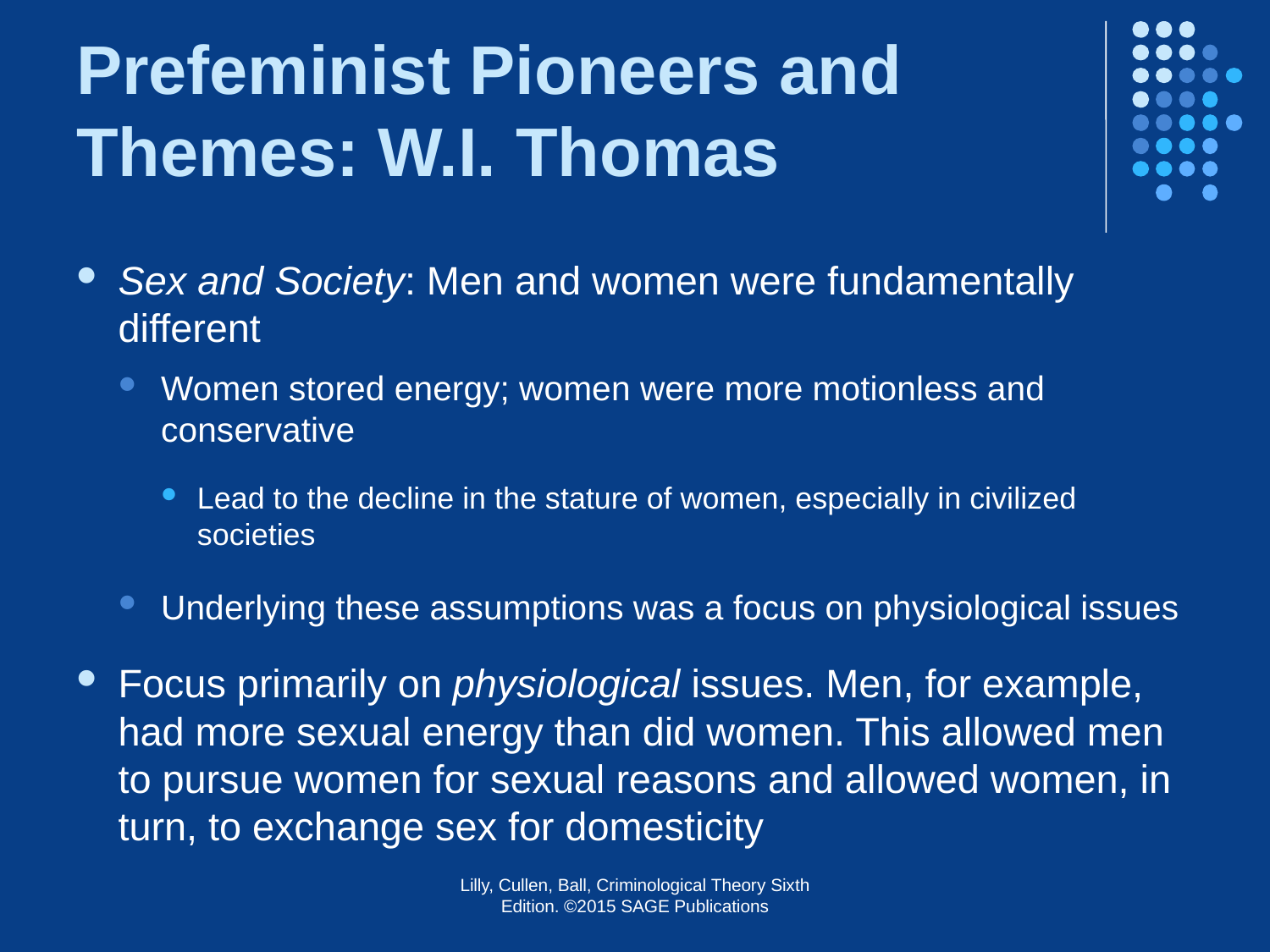

# Prefeminist Pioneers and Themes: W.I. Thomas
Sex and Society: Men and women were fundamentally different

Women stored energy; women were more motionless and conservative

Lead to the decline in the stature of women, especially in civilized societies

Underlying these assumptions was a focus on physiological issues

Focus primarily on physiological issues. Men, for example, had more sexual energy than did women. This allowed men to pursue women for sexual reasons and allowed women, in turn, to exchange sex for domesticity
Lilly, Cullen, Ball, Criminological Theory Sixth Edition. ©2015 SAGE Publications